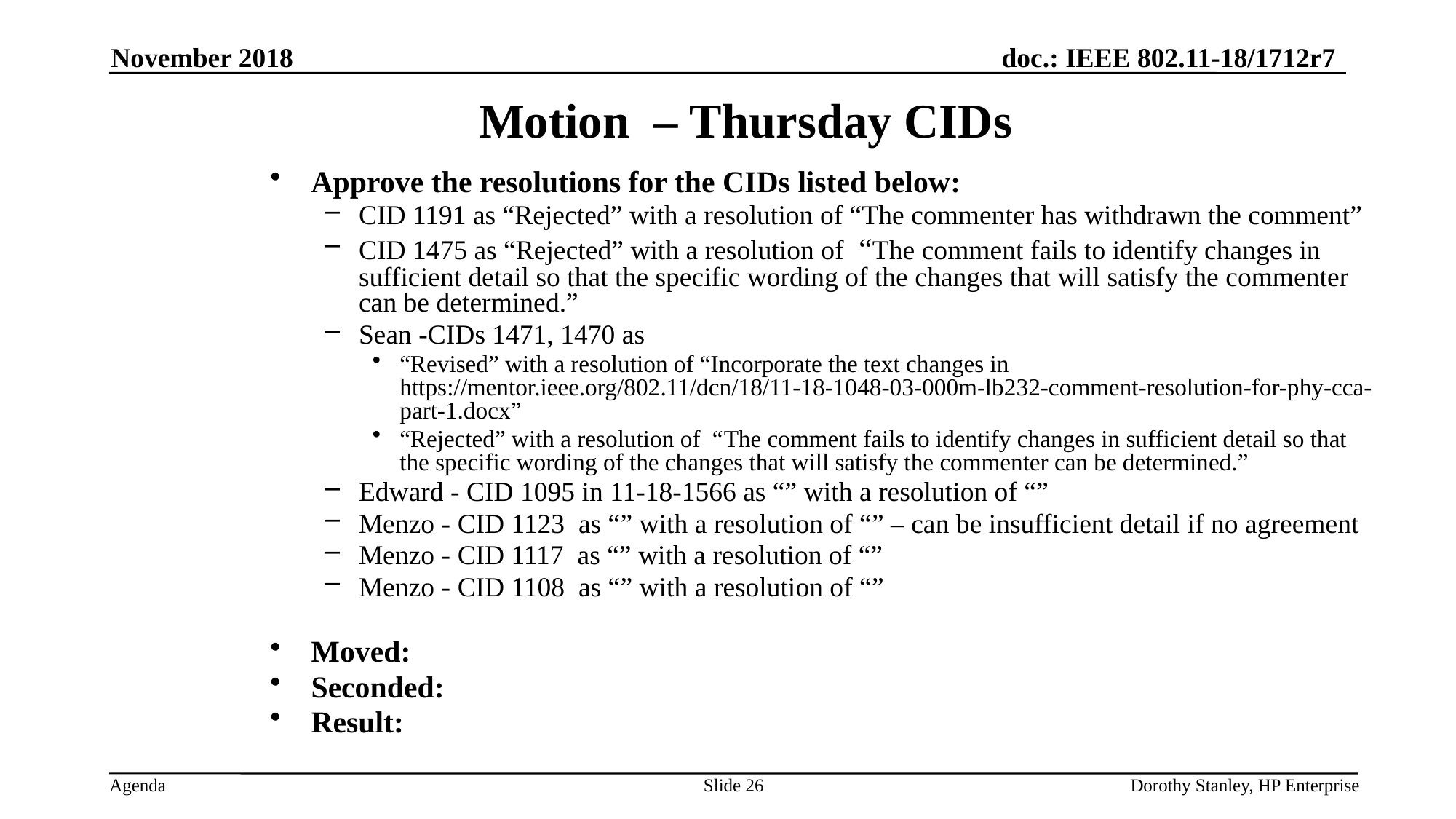

November 2018
Motion  – Thursday CIDs
Approve the resolutions for the CIDs listed below:
CID 1191 as “Rejected” with a resolution of “The commenter has withdrawn the comment”
CID 1475 as “Rejected” with a resolution of  “The comment fails to identify changes in sufficient detail so that the specific wording of the changes that will satisfy the commenter can be determined.”
Sean -CIDs 1471, 1470 as
“Revised” with a resolution of “Incorporate the text changes in https://mentor.ieee.org/802.11/dcn/18/11-18-1048-03-000m-lb232-comment-resolution-for-phy-cca-part-1.docx”
“Rejected” with a resolution of  “The comment fails to identify changes in sufficient detail so that the specific wording of the changes that will satisfy the commenter can be determined.”
Edward - CID 1095 in 11-18-1566 as “” with a resolution of “”
Menzo - CID 1123  as “” with a resolution of “” – can be insufficient detail if no agreement
Menzo - CID 1117  as “” with a resolution of “”
Menzo - CID 1108  as “” with a resolution of “”

Moved:
Seconded:
Result:

Slide 26
Dorothy Stanley, HP Enterprise